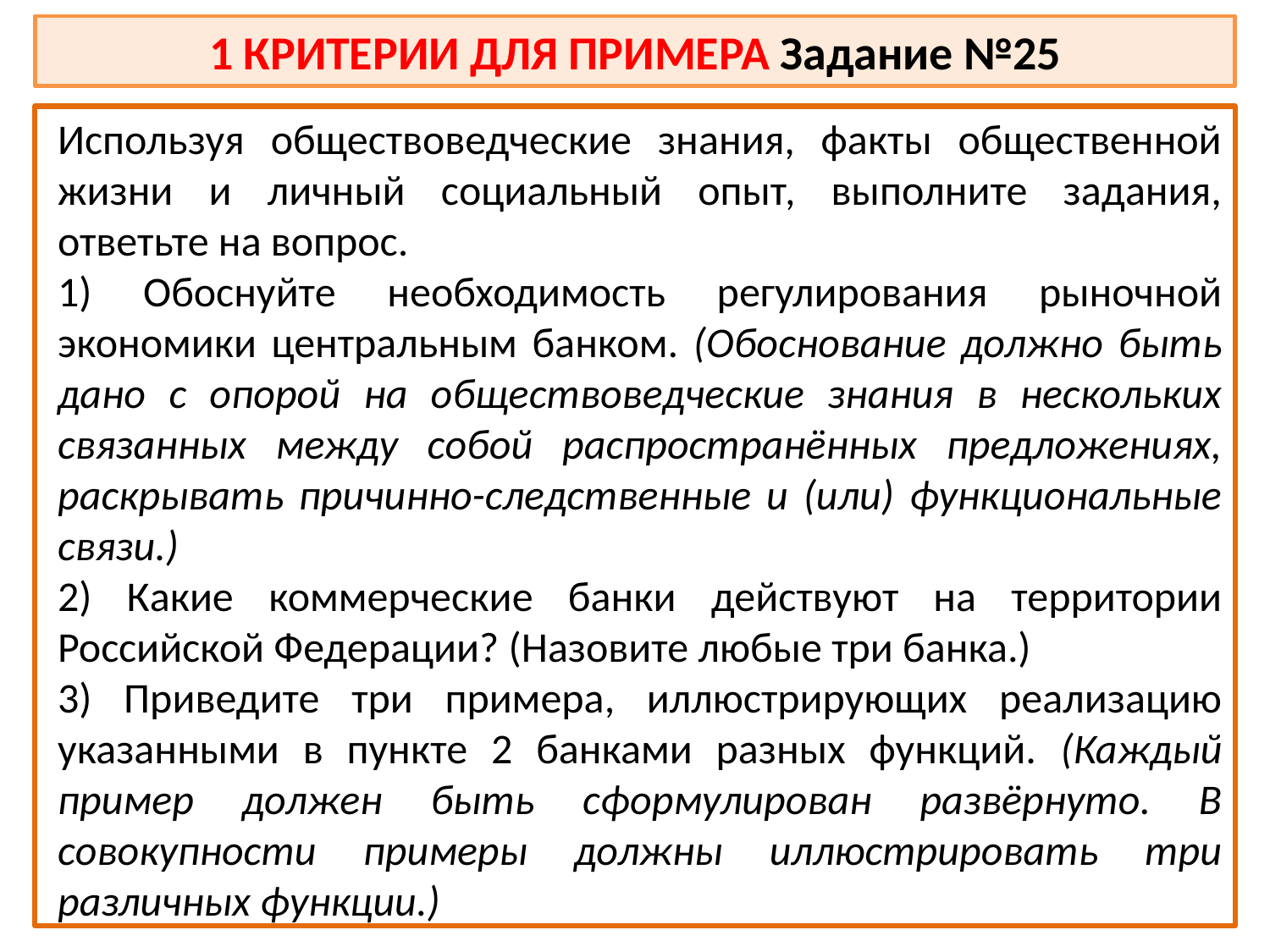

# 1 КРИТЕРИИ ДЛЯ ПРИМЕРА Задание №25
Используя обществоведческие знания, факты общественной жизни и личный социальный опыт, выполните задания, ответьте на вопрос.
1) Обоснуйте необходимость регулирования рыночной экономики центральным банком. (Обоснование должно быть дано с опорой на обществоведческие знания в нескольких связанных между собой распространённых предложениях, раскрывать причинно-следственные и (или) функциональные связи.)
2) Какие коммерческие банки действуют на территории Российской Федерации? (Назовите любые три банка.)
3) Приведите три примера, иллюстрирующих реализацию указанными в пункте 2 банками разных функций. (Каждый пример должен быть сформулирован развёрнуто. В совокупности примеры должны иллюстрировать три различных функции.)